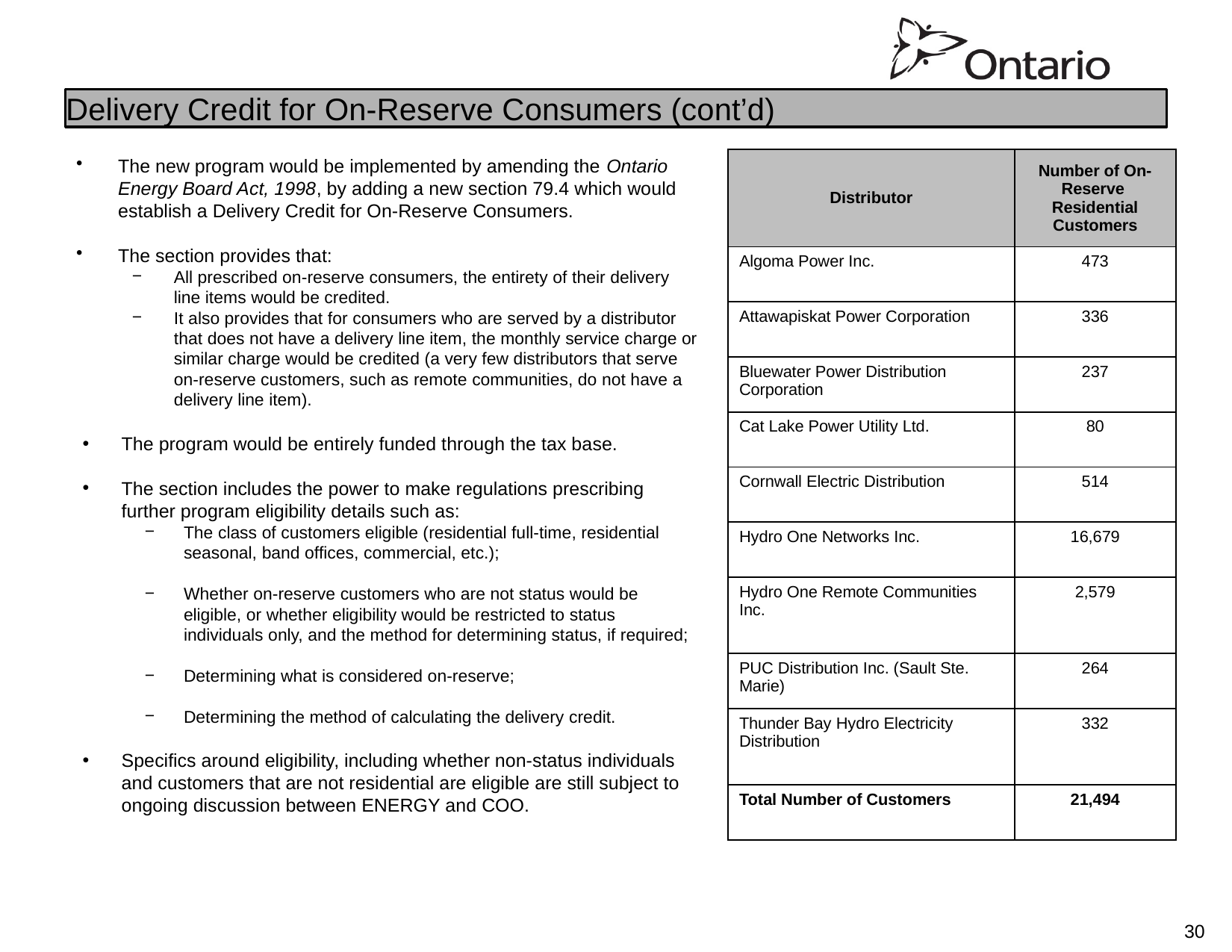

Delivery Credit for On-Reserve Consumers (cont’d)
| Distributor | Number of On-Reserve Residential Customers |
| --- | --- |
| Algoma Power Inc. | 473 |
| Attawapiskat Power Corporation | 336 |
| Bluewater Power Distribution Corporation | 237 |
| Cat Lake Power Utility Ltd. | 80 |
| Cornwall Electric Distribution | 514 |
| Hydro One Networks Inc. | 16,679 |
| Hydro One Remote Communities Inc. | 2,579 |
| PUC Distribution Inc. (Sault Ste. Marie) | 264 |
| Thunder Bay Hydro Electricity Distribution | 332 |
| Total Number of Customers | 21,494 |
The new program would be implemented by amending the Ontario Energy Board Act, 1998, by adding a new section 79.4 which would establish a Delivery Credit for On-Reserve Consumers.

The section provides that:
All prescribed on-reserve consumers, the entirety of their delivery line items would be credited.
It also provides that for consumers who are served by a distributor that does not have a delivery line item, the monthly service charge or similar charge would be credited (a very few distributors that serve on-reserve customers, such as remote communities, do not have a delivery line item).

The program would be entirely funded through the tax base.

The section includes the power to make regulations prescribing further program eligibility details such as:
The class of customers eligible (residential full-time, residential seasonal, band offices, commercial, etc.);

Whether on-reserve customers who are not status would be eligible, or whether eligibility would be restricted to status individuals only, and the method for determining status, if required;

Determining what is considered on-reserve;

Determining the method of calculating the delivery credit.

Specifics around eligibility, including whether non-status individuals and customers that are not residential are eligible are still subject to ongoing discussion between ENERGY and COO.
30